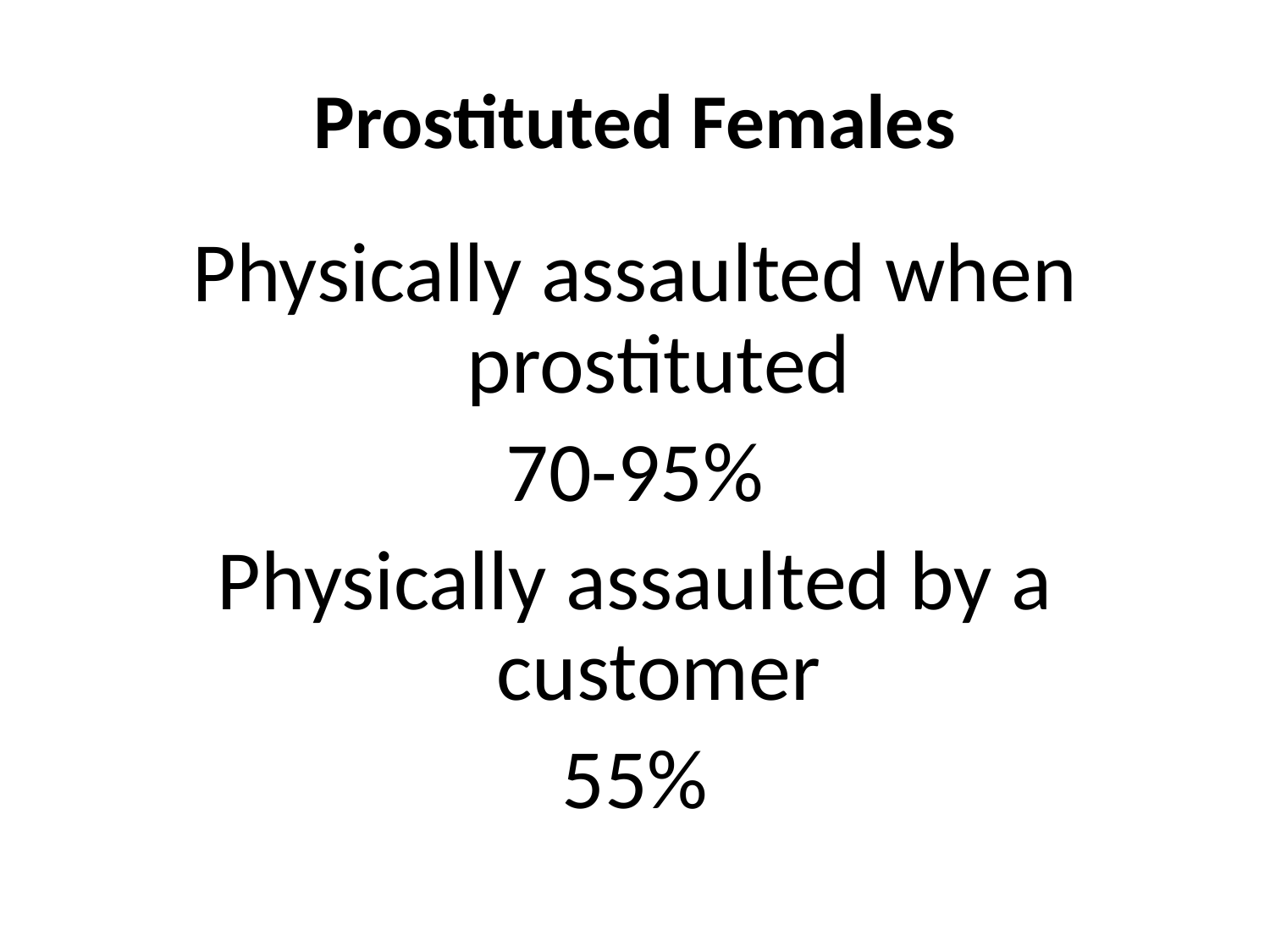

# Prostituted Females
Physically assaulted when prostituted
70-95%
Physically assaulted by a customer
55%